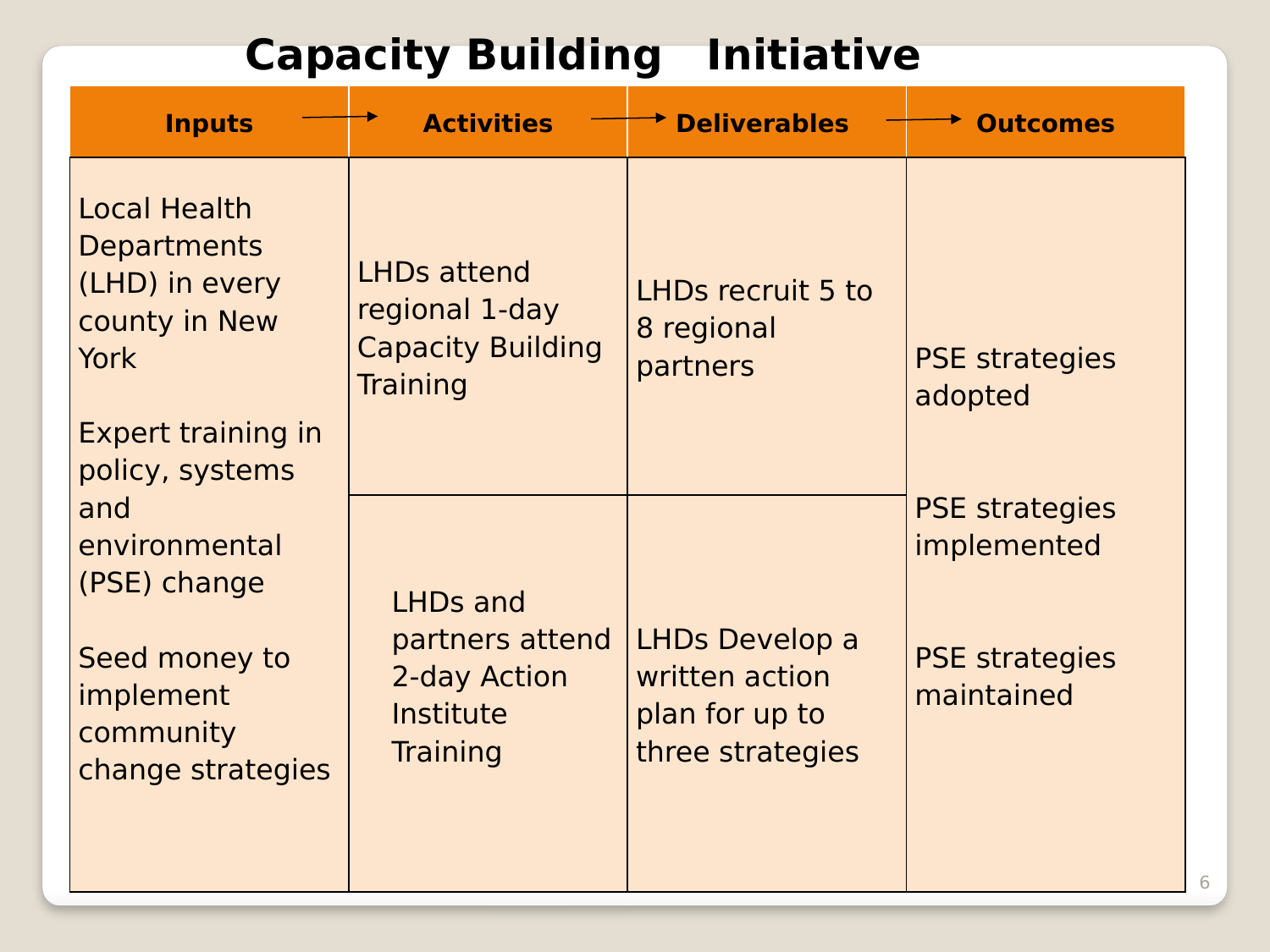

Capacity Building   Initiative
| Inputs | Activities | Deliverables | Outcomes |
| --- | --- | --- | --- |
| Local Health Departments (LHD) in every county in New York Expert training in policy, systems and environmental (PSE) change Seed money to implement community change strategies | LHDs attend regional 1-day Capacity Building Training | LHDs recruit 5 to 8 regional partners | PSE strategies adopted PSE strategies implemented PSE strategies maintained |
|  | LHDs and partners attend 2-day Action Institute Training | LHDs Develop a written action plan for up to three strategies |  |

6